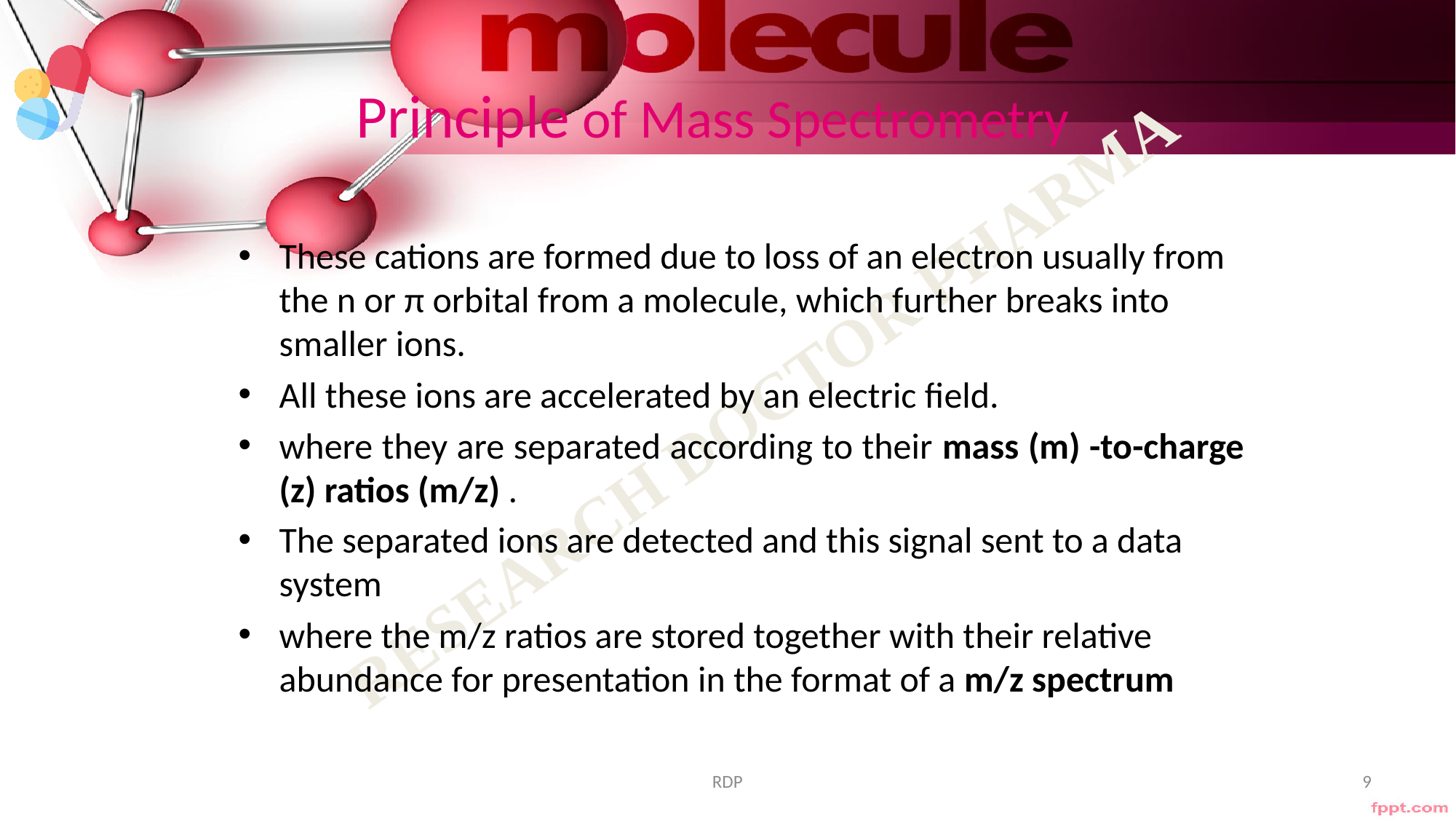

# Principle of Mass Spectrometry
These cations are formed due to loss of an electron usually from the n or π orbital from a molecule, which further breaks into smaller ions.
All these ions are accelerated by an electric field.
where they are separated according to their mass (m) -to-charge (z) ratios (m/z) .
The separated ions are detected and this signal sent to a data system
where the m/z ratios are stored together with their relative abundance for presentation in the format of a m/z spectrum
RDP
9